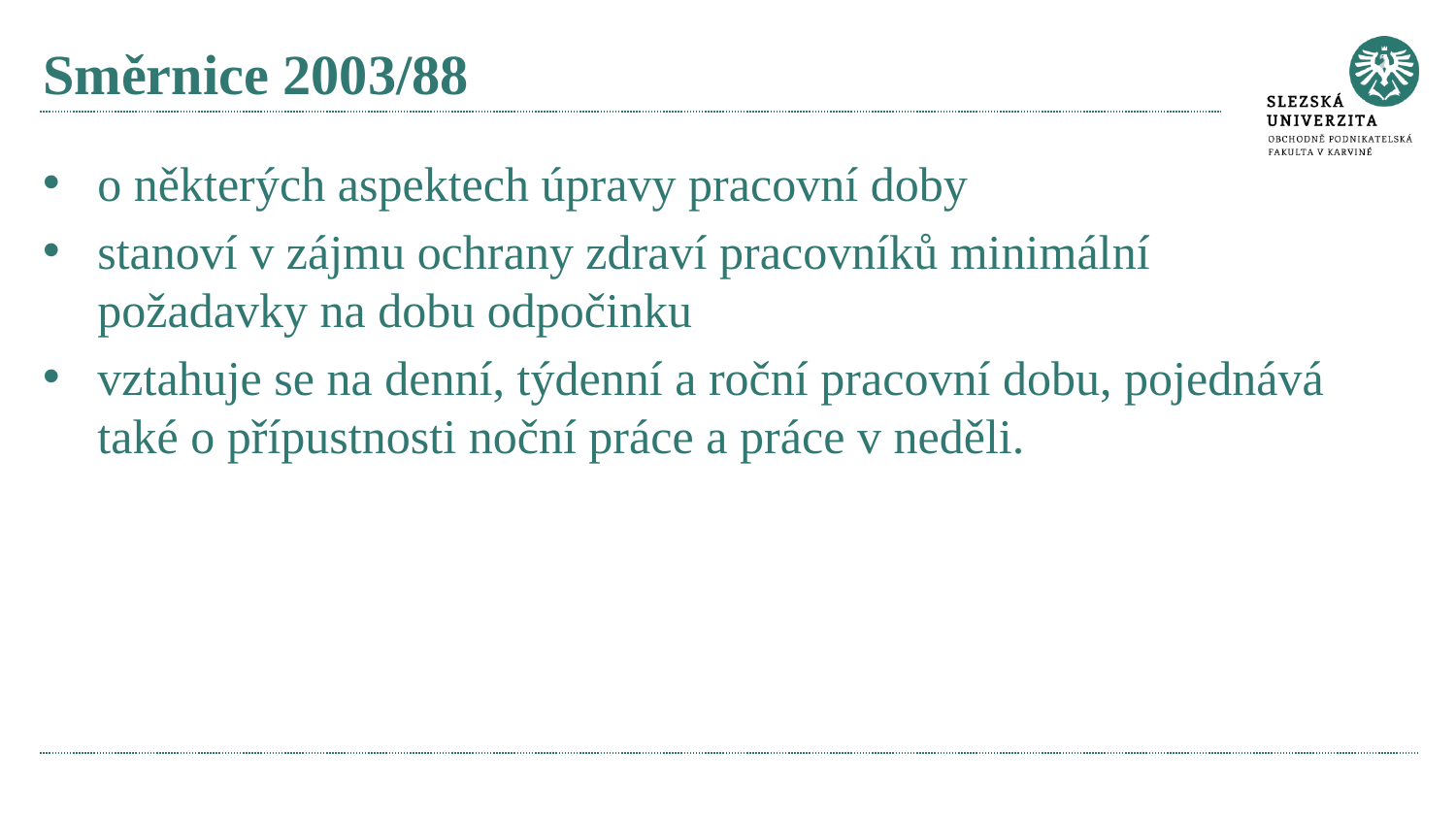

# Směrnice 2003/88
o některých aspektech úpravy pracovní doby
stanoví v zájmu ochrany zdraví pracovníků minimální požadavky na dobu odpočinku
vztahuje se na denní, týdenní a roční pracovní dobu, pojednává také o přípustnosti noční práce a práce v neděli.